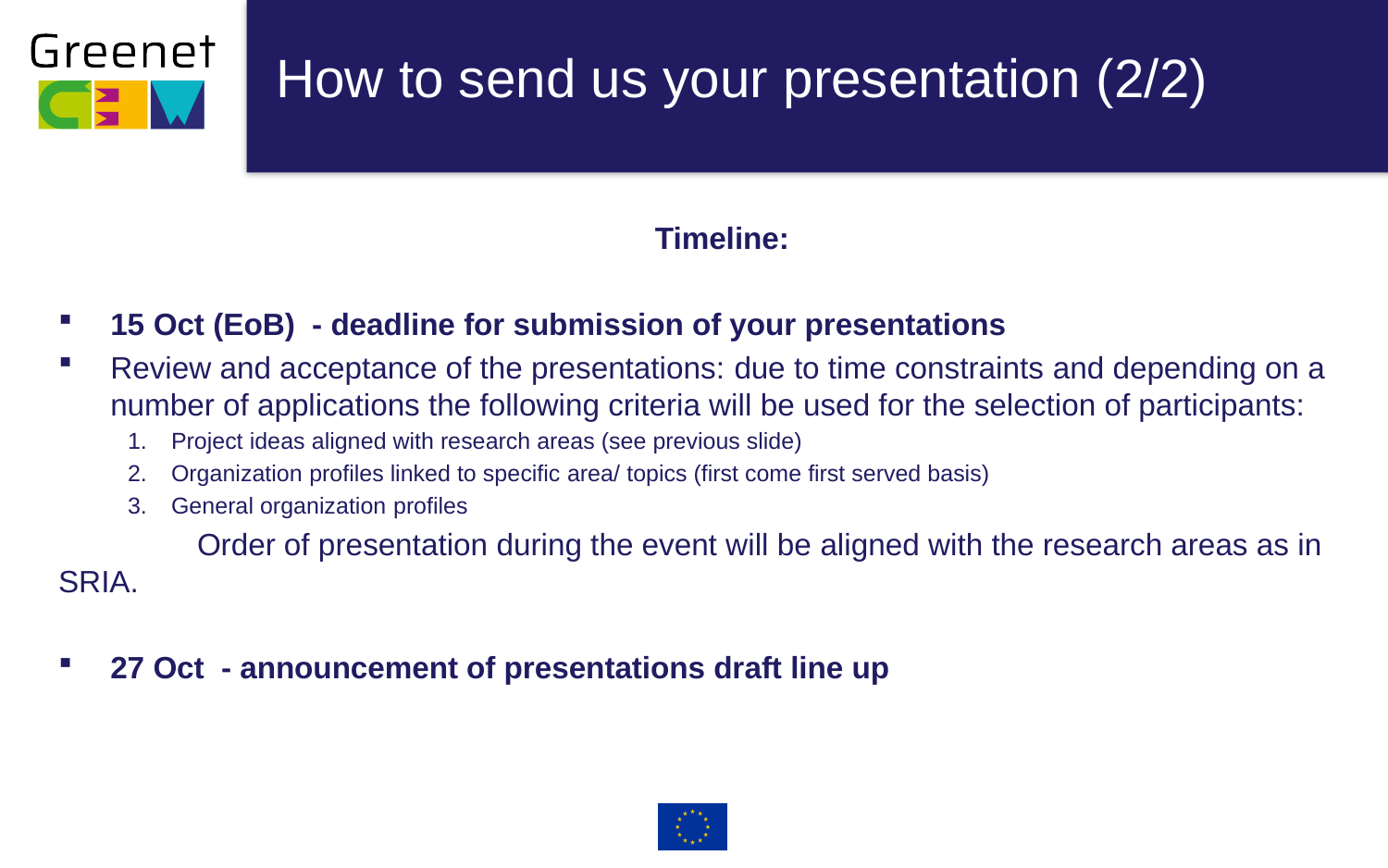

# How to send us your presentation (2/2)

Timeline:

15 Oct (EoB)  - deadline for submission of your presentations
Review and acceptance of the presentations: due to time constraints and depending on a number of applications the following criteria will be used for the selection of participants:
Project ideas aligned with research areas (see previous slide)
Organization profiles linked to specific area/ topics (first come first served basis)
General organization profiles
	Order of presentation during the event will be aligned with the research areas as in SRIA.

27 Oct  - announcement of presentations draft line up